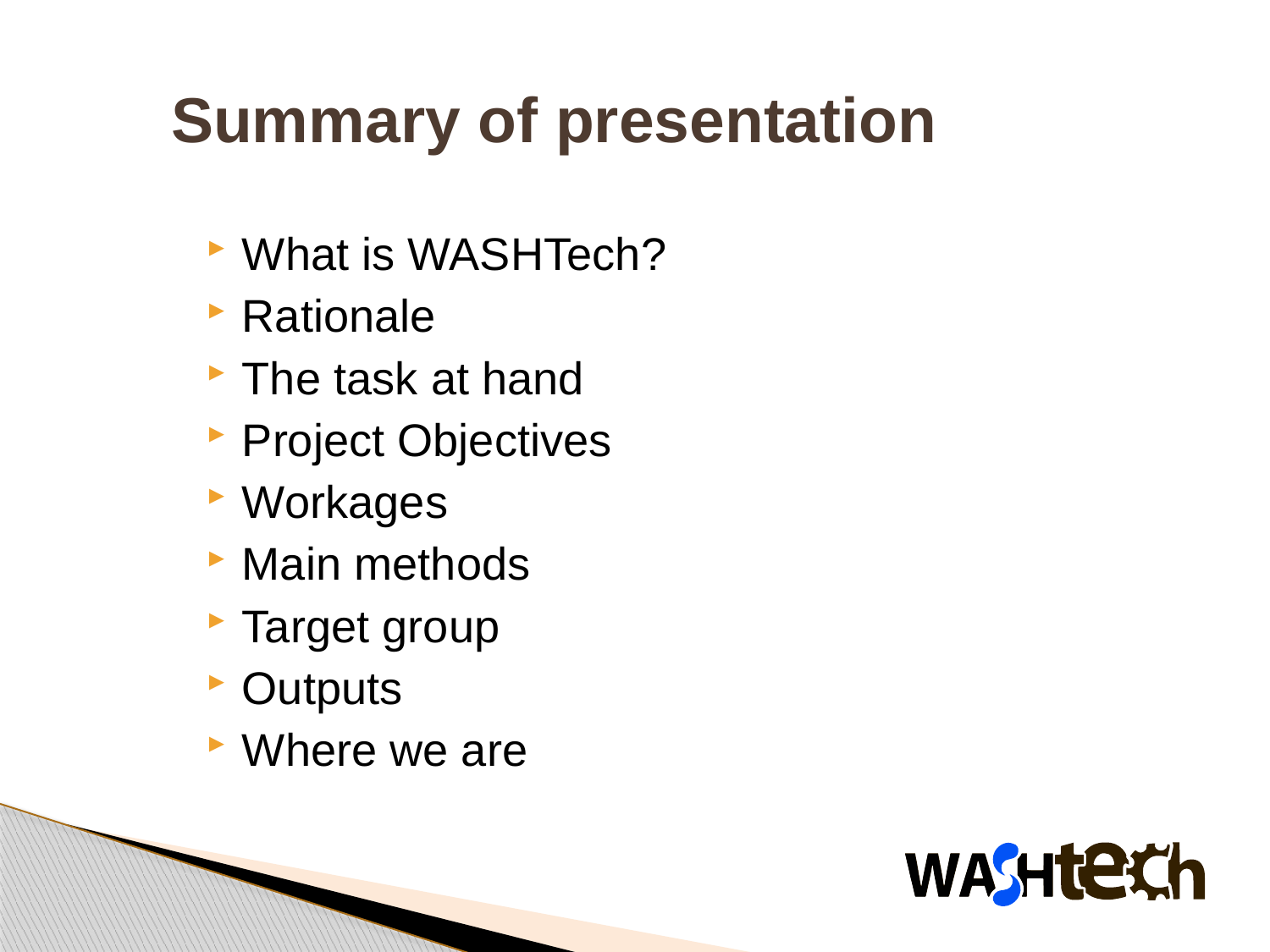

# Summary of presentation
What is WASHTech?
Rationale
The task at hand
Project Objectives
Workages
Main methods
Target group
Outputs
Where we are